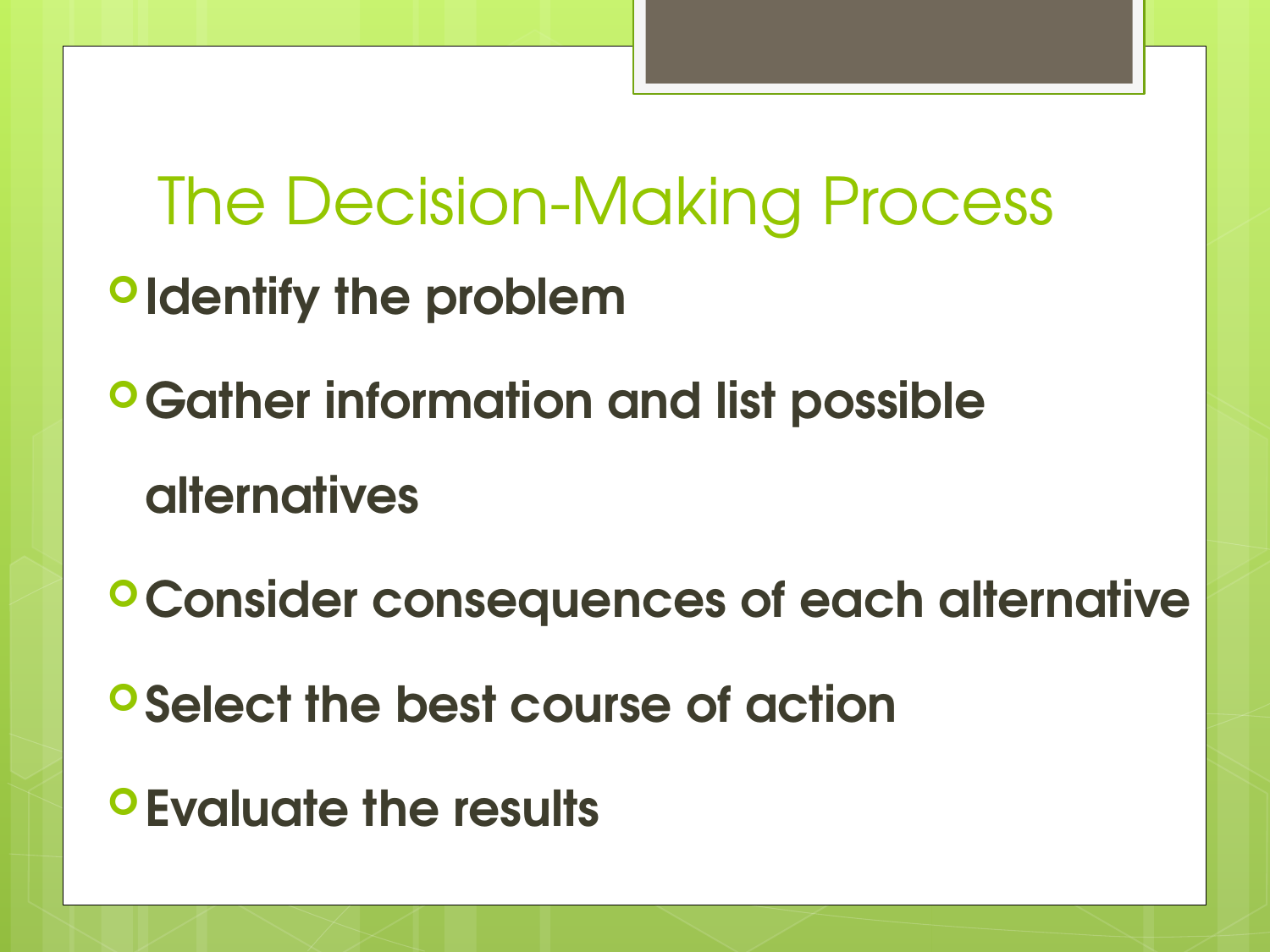

# The Decision-Making Process
Identify the problem
Gather information and list possible alternatives
Consider consequences of each alternative
Select the best course of action
Evaluate the results